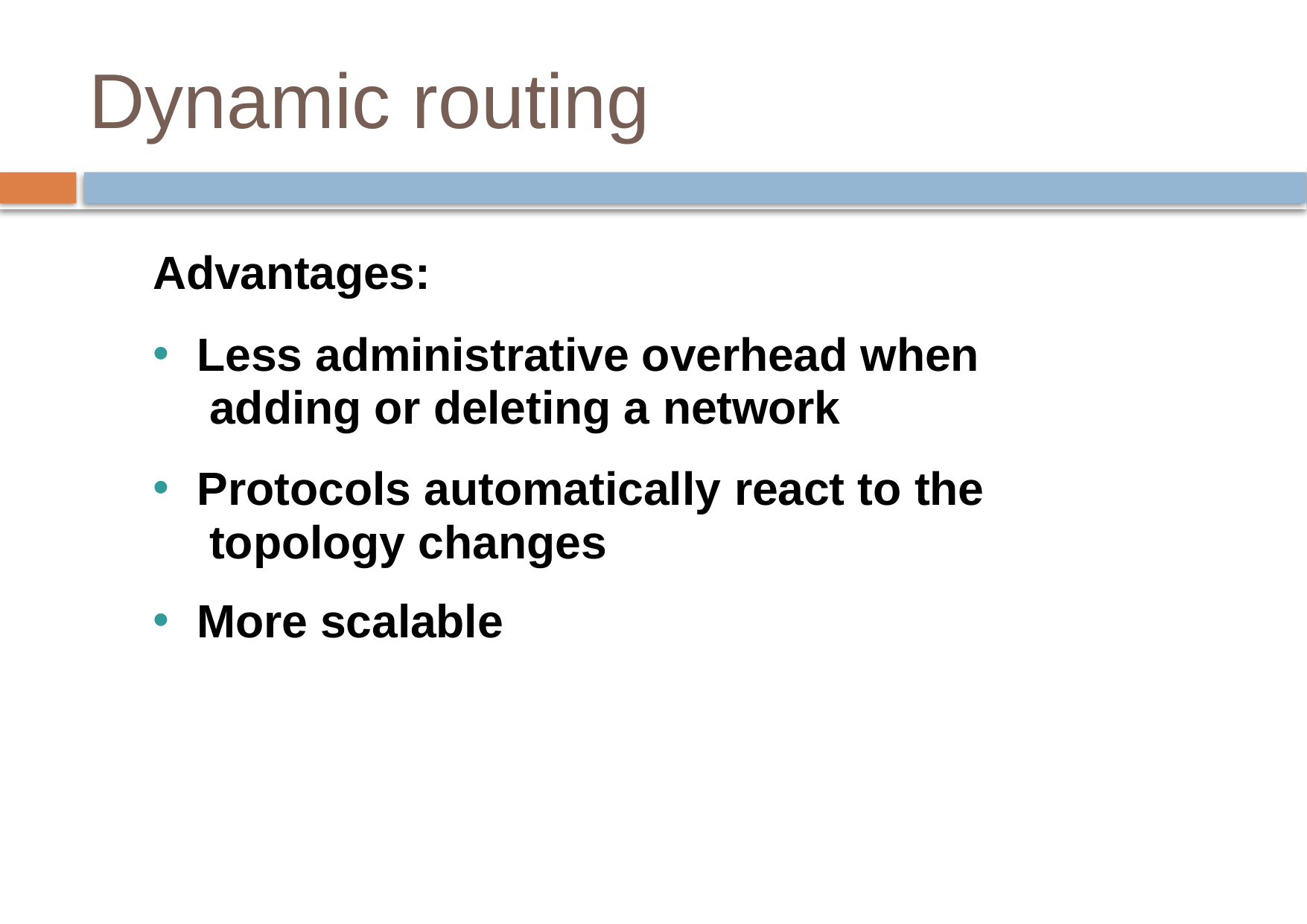

# Dynamic routing
Advantages:
Less administrative overhead when  adding or deleting a network
Protocols automatically react to the  topology changes
More scalable